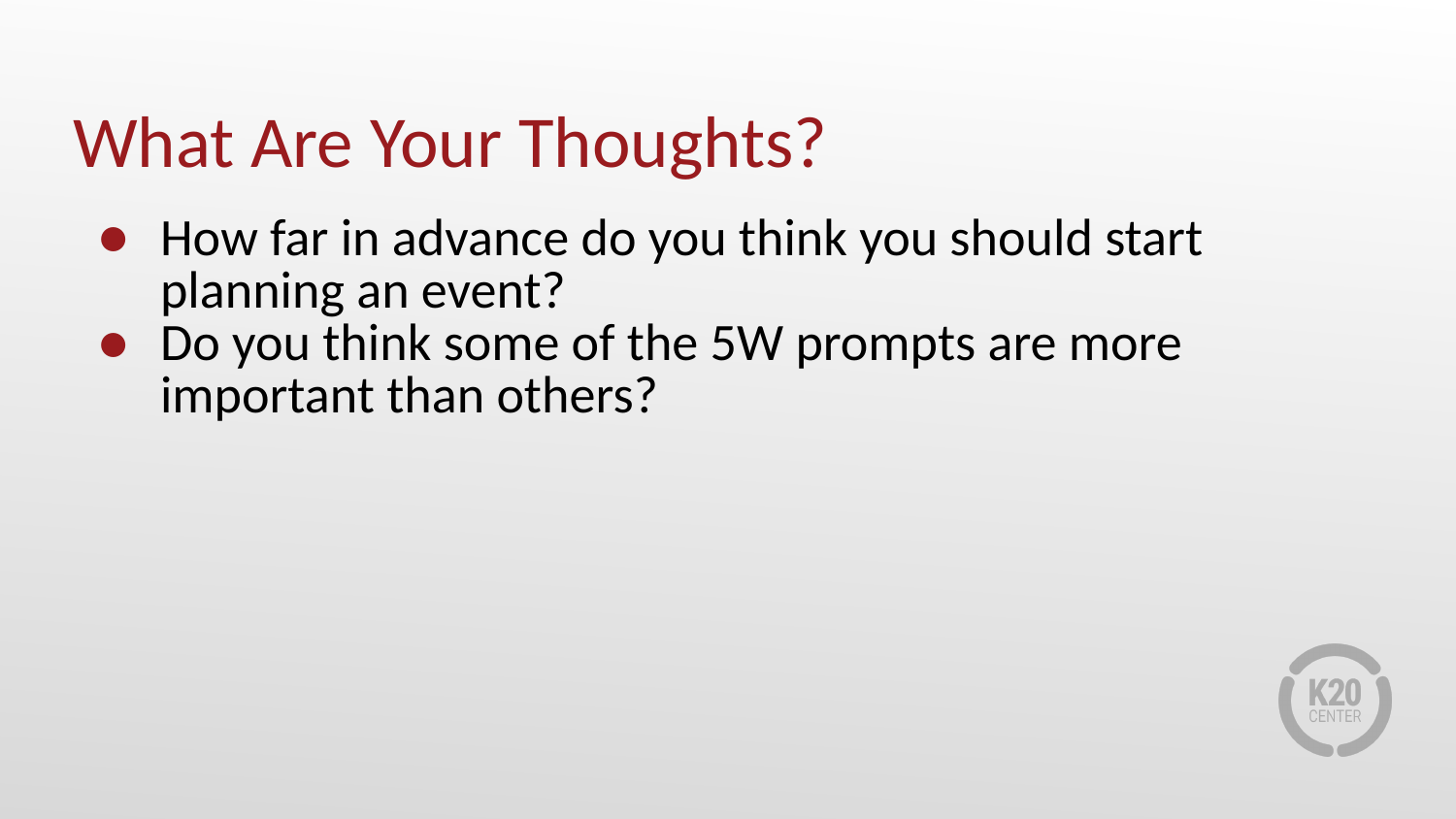

# What Are Your Thoughts?
How far in advance do you think you should start planning an event?
Do you think some of the 5W prompts are more important than others?